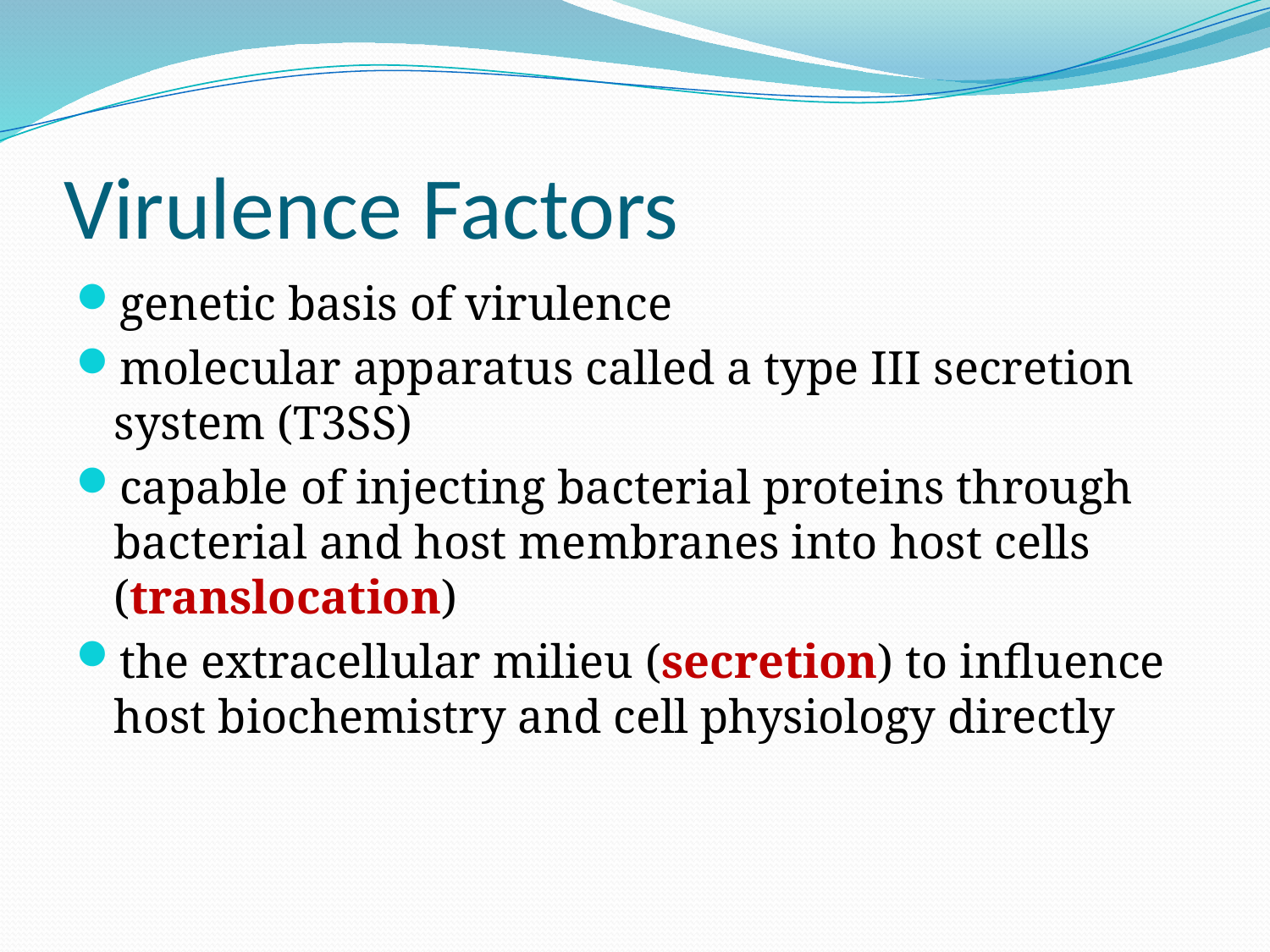

# Virulence Factors
genetic basis of virulence
molecular apparatus called a type III secretion system (T3SS)
capable of injecting bacterial proteins through bacterial and host membranes into host cells (translocation)
the extracellular milieu (secretion) to influence host biochemistry and cell physiology directly